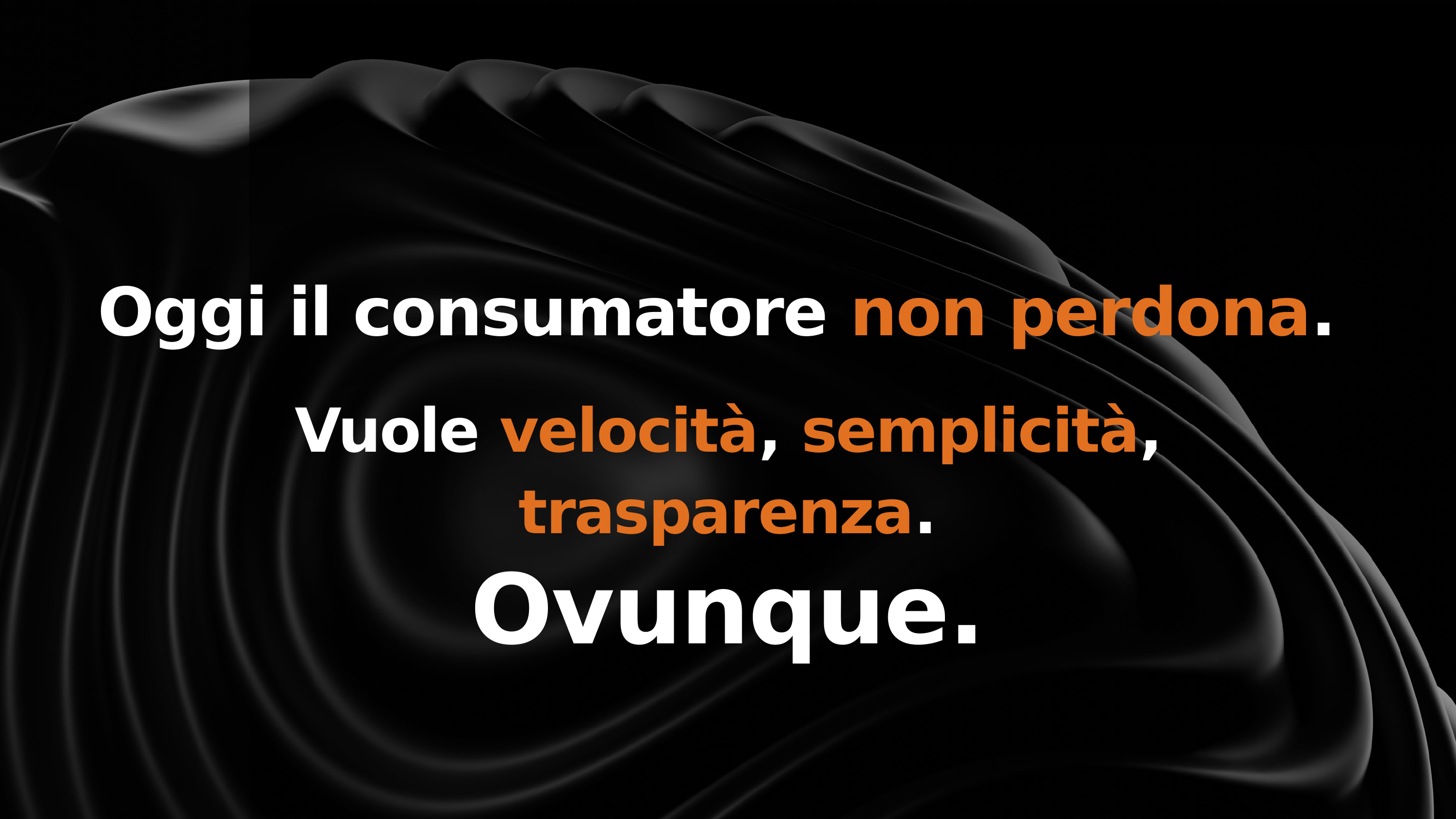

Oggi il consumatore non perdona.
Vuole velocità, semplicità, trasparenza.
Ovunque.